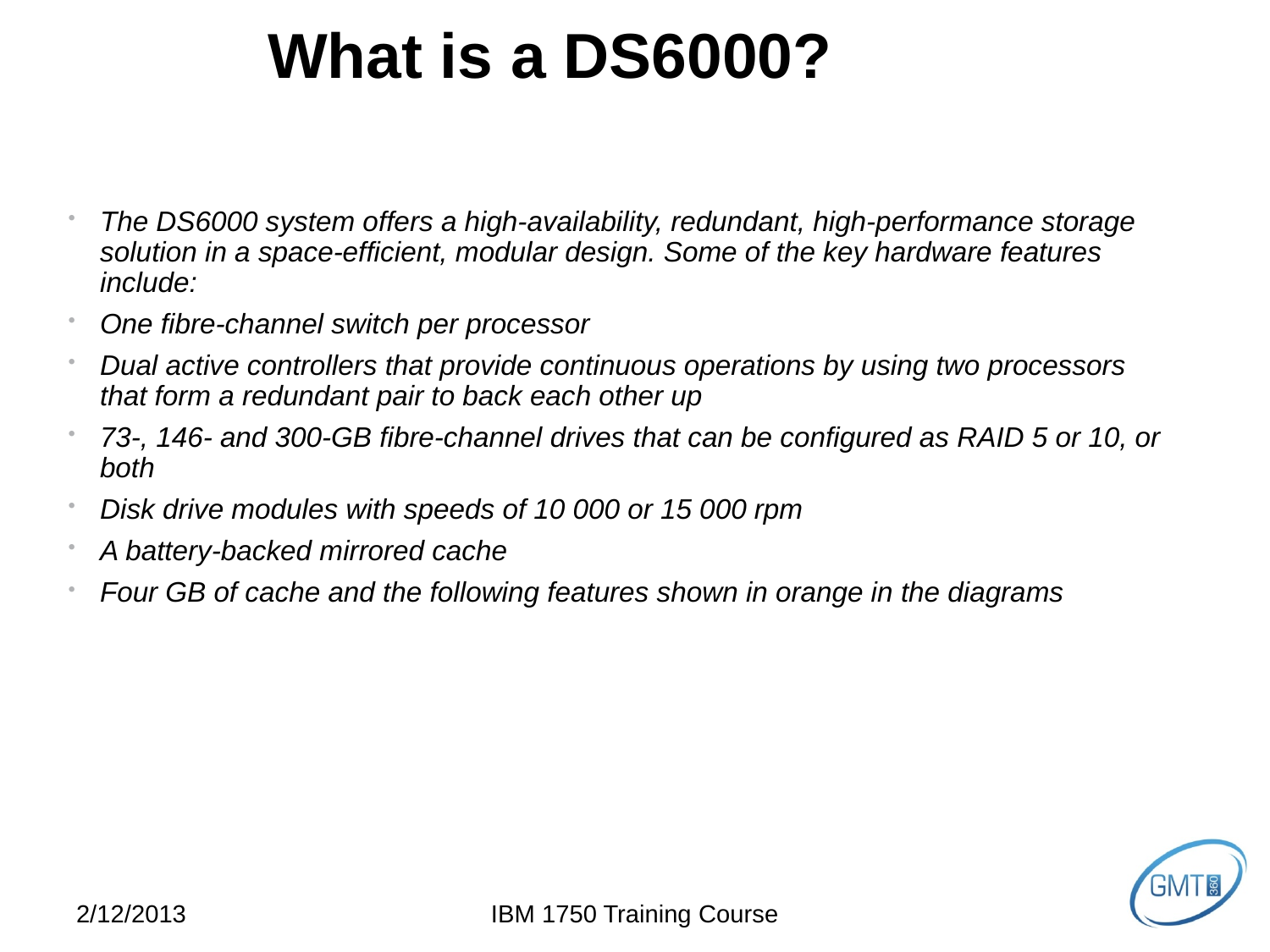

# What is a DS6000?
The DS6000 system offers a high-availability, redundant, high-performance storage solution in a space-efficient, modular design. Some of the key hardware features include:
One fibre-channel switch per processor
Dual active controllers that provide continuous operations by using two processors that form a redundant pair to back each other up
73-, 146- and 300-GB fibre-channel drives that can be configured as RAID 5 or 10, or both
Disk drive modules with speeds of 10 000 or 15 000 rpm
A battery-backed mirrored cache
Four GB of cache and the following features shown in orange in the diagrams

2/12/2013
IBM 1750 Training Course